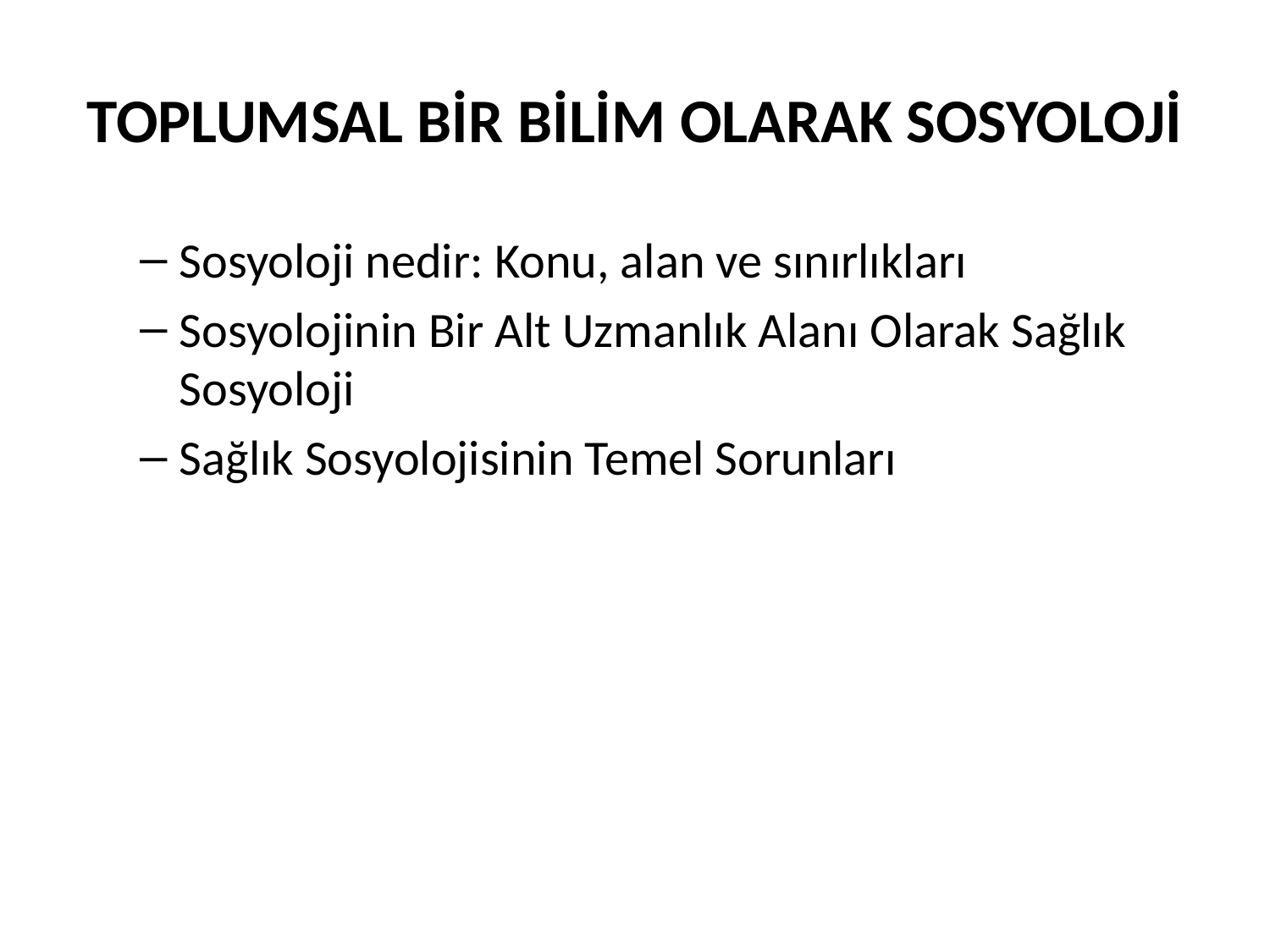

# TOPLUMSAL BİR BİLİM OLARAK SOSYOLOJİ
Sosyoloji nedir: Konu, alan ve sınırlıkları
Sosyolojinin Bir Alt Uzmanlık Alanı Olarak Sağlık Sosyoloji
Sağlık Sosyolojisinin Temel Sorunları